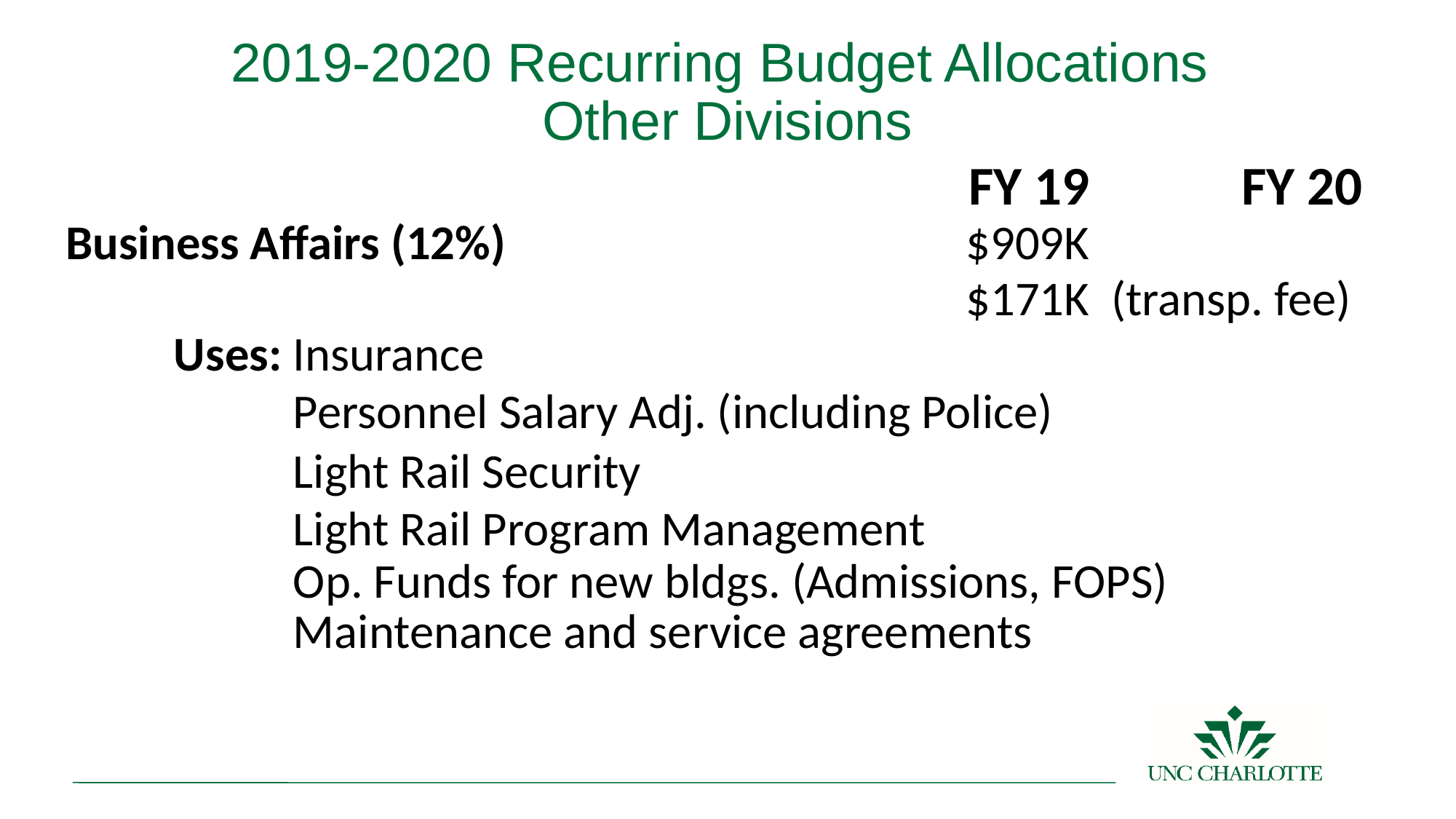

# 2019-2020 Recurring Budget Allocations Other Divisions
|  |  | FY 19 | FY 20 |
| --- | --- | --- | --- |
| Business Affairs (12%) |  | $909K |  |
|  |  | $171K | (transp. fee) |
| Uses: | Insurance |  |  |
|  | Personnel Salary Adj. (including Police) |  |  |
|  | Light Rail Security |  |  |
|  | Light Rail Program Management |  |  |
|  | Op. Funds for new bldgs. (Admissions, FOPS) |  |  |
|  | Maintenance and service agreements |  |  |